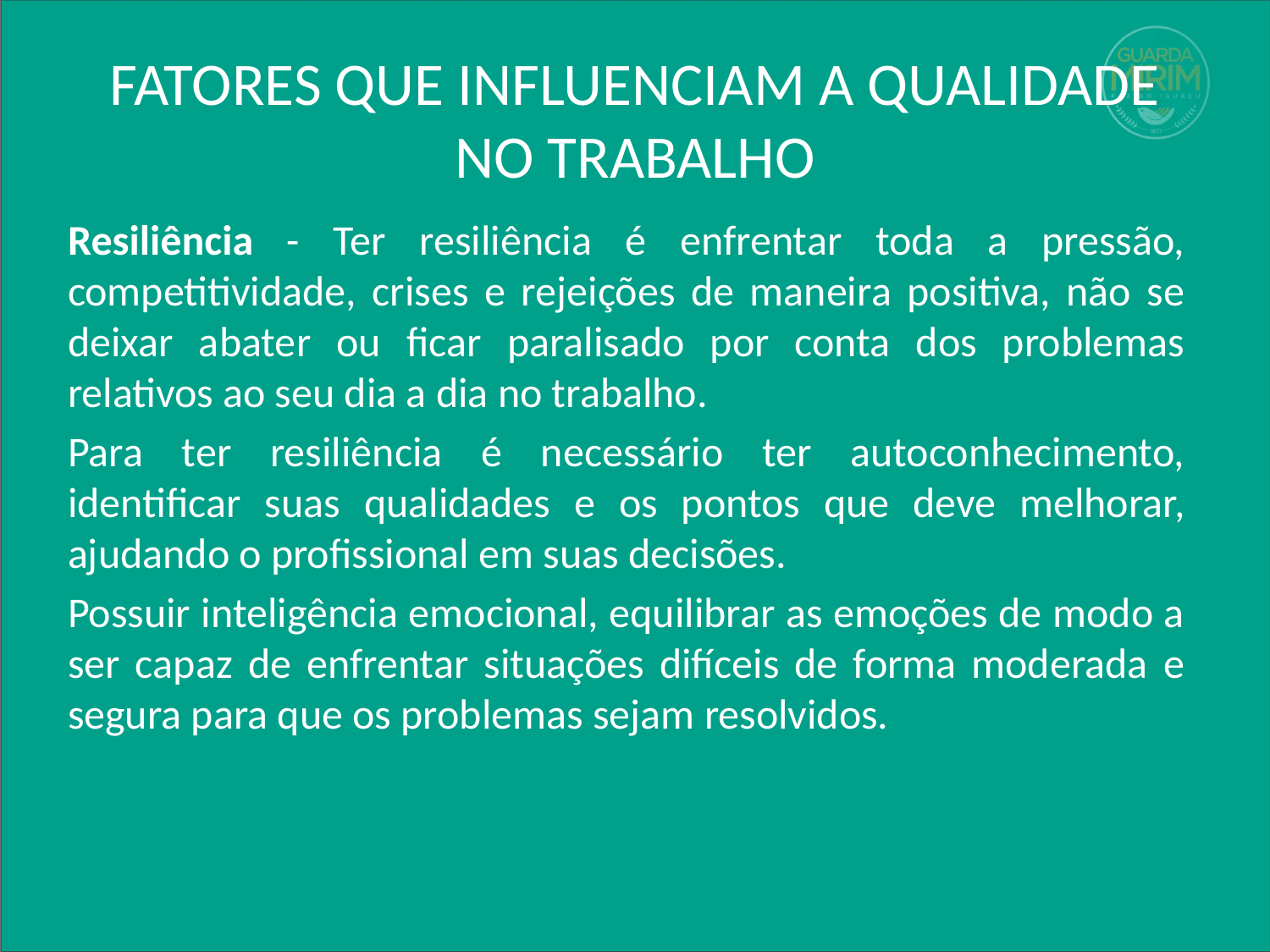

# FATORES QUE INFLUENCIAM A QUALIDADE NO TRABALHO
Resiliência - Ter resiliência é enfrentar toda a pressão, competitividade, crises e rejeições de maneira positiva, não se deixar abater ou ficar paralisado por conta dos problemas relativos ao seu dia a dia no trabalho.
Para ter resiliência é necessário ter autoconhecimento, identificar suas qualidades e os pontos que deve melhorar, ajudando o profissional em suas decisões.
Possuir inteligência emocional, equilibrar as emoções de modo a ser capaz de enfrentar situações difíceis de forma moderada e segura para que os problemas sejam resolvidos.